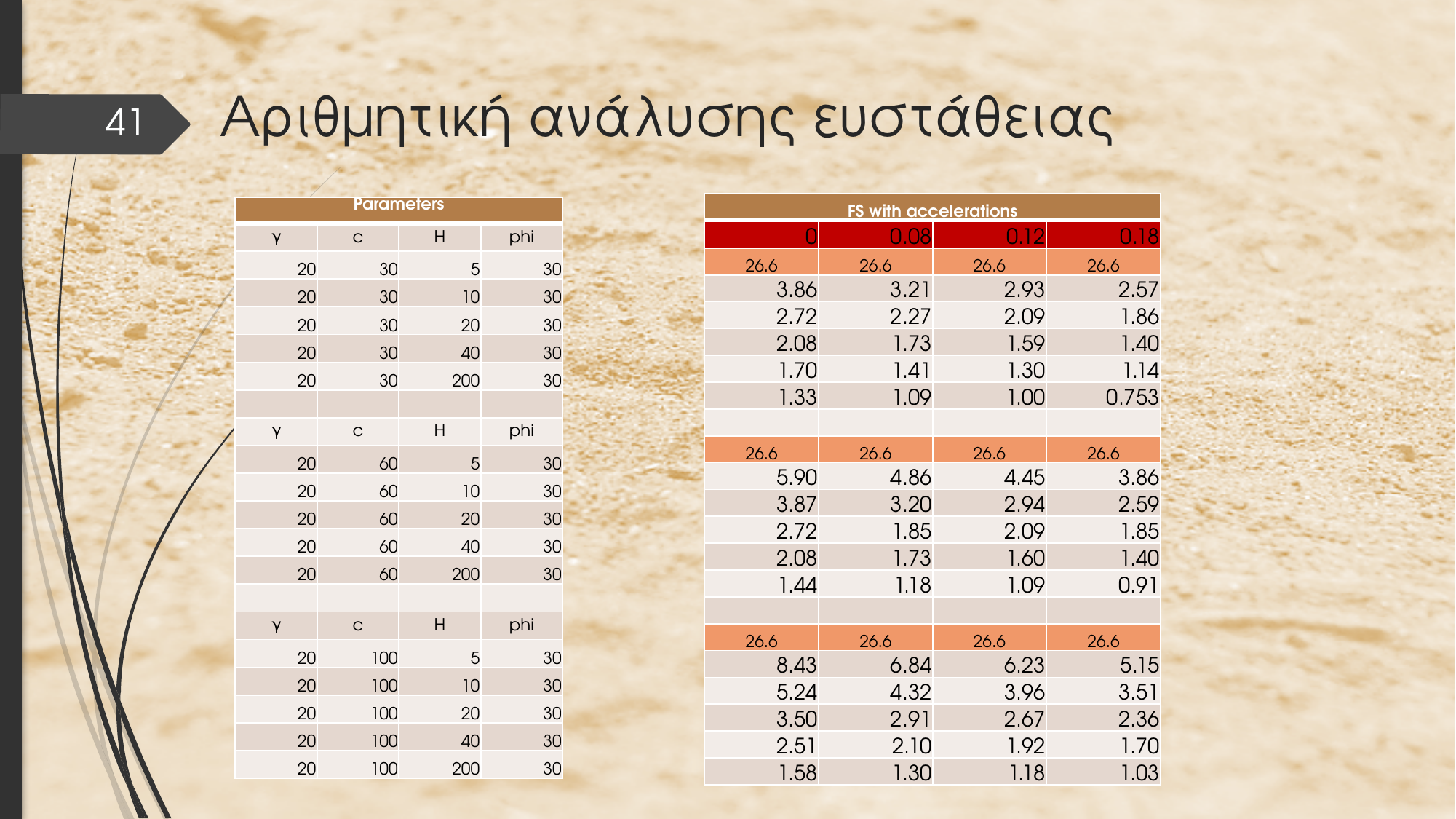

# Αριθμητική ανάλυσης ευστάθειας
41
| FS with accelerations |  |  |  |
| --- | --- | --- | --- |
| 0 | 0.08 | 0.12 | 0.18 |
| 26.6 | 26.6 | 26.6 | 26.6 |
| 3.86 | 3.21 | 2.93 | 2.57 |
| 2.72 | 2.27 | 2.09 | 1.86 |
| 2.08 | 1.73 | 1.59 | 1.40 |
| 1.70 | 1.41 | 1.30 | 1.14 |
| 1.33 | 1.09 | 1.00 | 0.753 |
|  |  |  |  |
| 26.6 | 26.6 | 26.6 | 26.6 |
| 5.90 | 4.86 | 4.45 | 3.86 |
| 3.87 | 3.20 | 2.94 | 2.59 |
| 2.72 | 1.85 | 2.09 | 1.85 |
| 2.08 | 1.73 | 1.60 | 1.40 |
| 1.44 | 1.18 | 1.09 | 0.91 |
|  |  |  |  |
| 26.6 | 26.6 | 26.6 | 26.6 |
| 8.43 | 6.84 | 6.23 | 5.15 |
| 5.24 | 4.32 | 3.96 | 3.51 |
| 3.50 | 2.91 | 2.67 | 2.36 |
| 2.51 | 2.10 | 1.92 | 1.70 |
| 1.58 | 1.30 | 1.18 | 1.03 |
| Parameters |  |  |  |
| --- | --- | --- | --- |
| γ | c | H | phi |
| 20 | 30 | 5 | 30 |
| 20 | 30 | 10 | 30 |
| 20 | 30 | 20 | 30 |
| 20 | 30 | 40 | 30 |
| 20 | 30 | 200 | 30 |
|  |  |  |  |
| γ | c | H | phi |
| 20 | 60 | 5 | 30 |
| 20 | 60 | 10 | 30 |
| 20 | 60 | 20 | 30 |
| 20 | 60 | 40 | 30 |
| 20 | 60 | 200 | 30 |
|  |  |  |  |
| γ | c | H | phi |
| 20 | 100 | 5 | 30 |
| 20 | 100 | 10 | 30 |
| 20 | 100 | 20 | 30 |
| 20 | 100 | 40 | 30 |
| 20 | 100 | 200 | 30 |